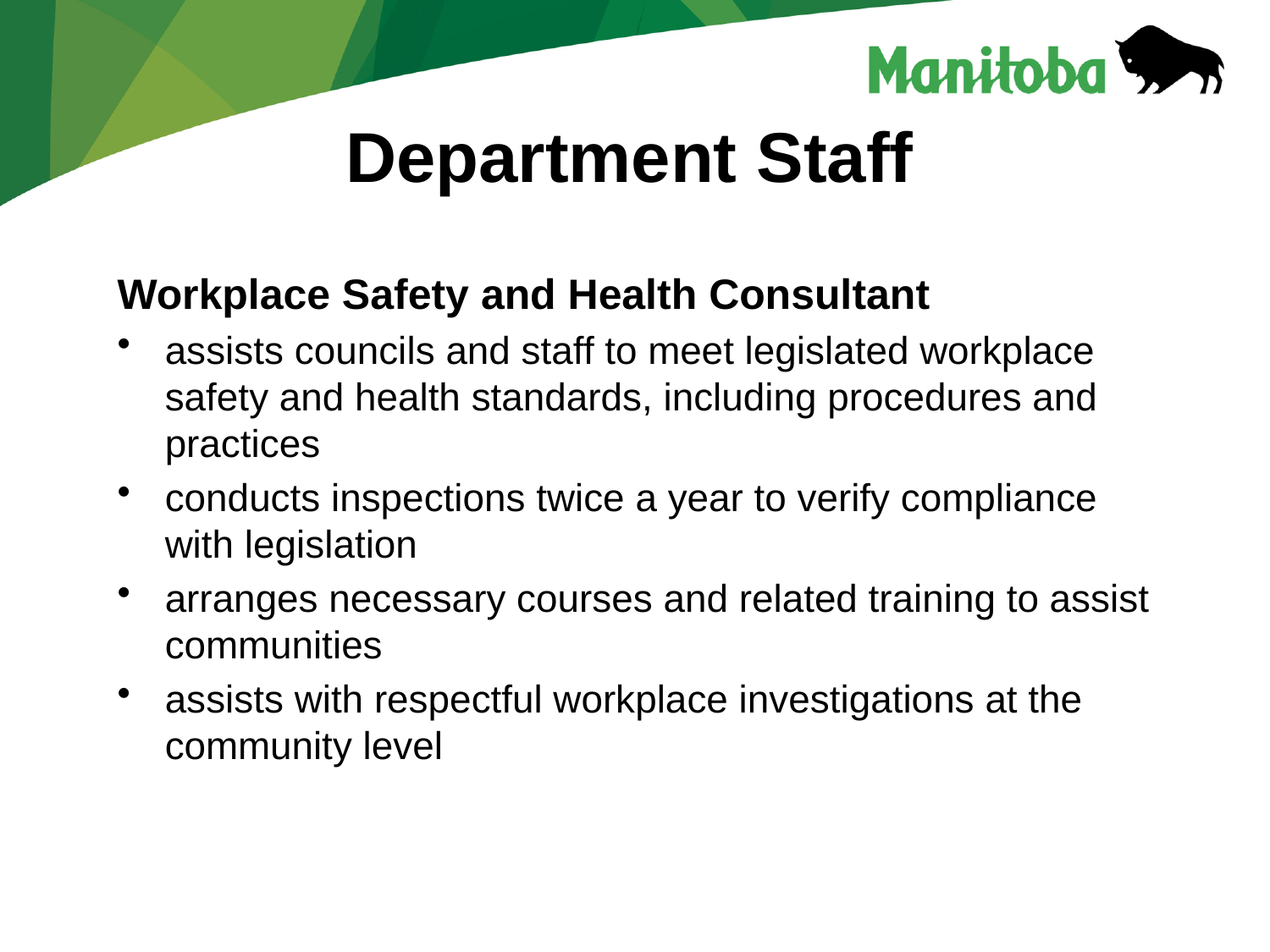

# Department Staff
Workplace Safety and Health Consultant
assists councils and staff to meet legislated workplace safety and health standards, including procedures and practices
conducts inspections twice a year to verify compliance with legislation
arranges necessary courses and related training to assist communities
assists with respectful workplace investigations at the community level